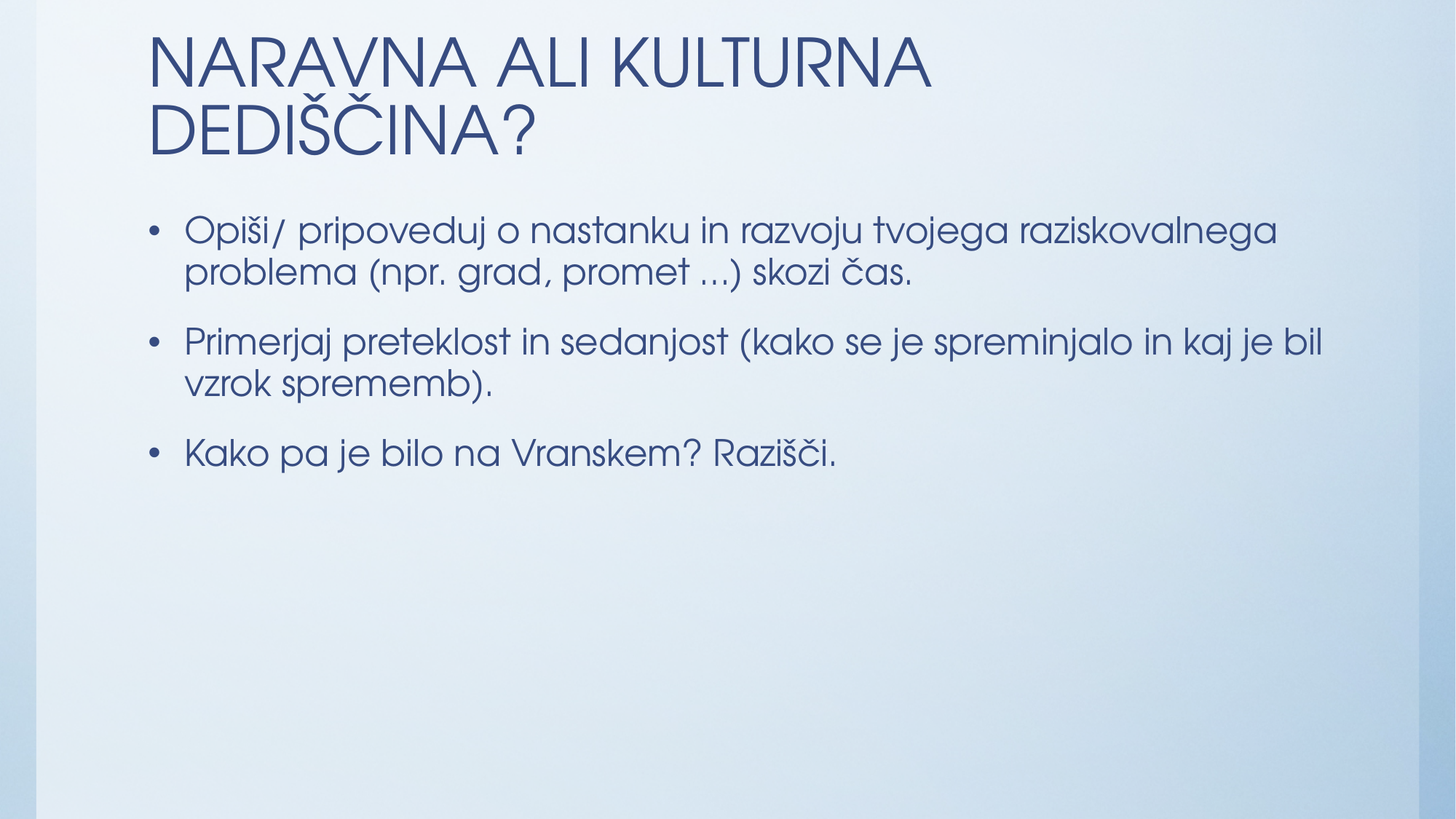

# NARAVNA ALI KULTURNA DEDIŠČINA?
Opiši/ pripoveduj o nastanku in razvoju tvojega raziskovalnega problema (npr. grad, promet …) skozi čas.
Primerjaj preteklost in sedanjost (kako se je spreminjalo in kaj je bil vzrok sprememb).
Kako pa je bilo na Vranskem? Razišči.